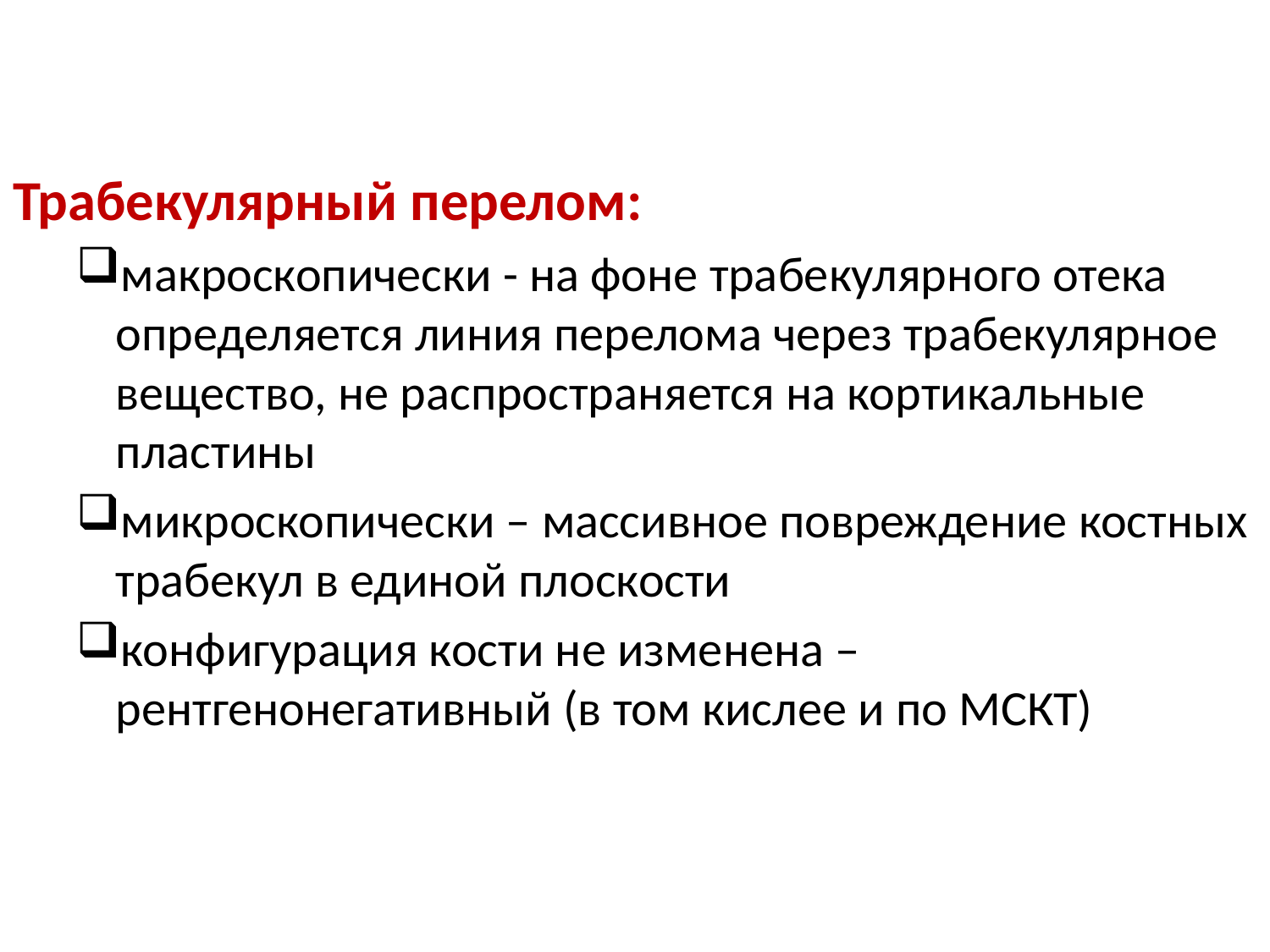

Трабекулярный перелом:
макроскопически - на фоне трабекулярного отека определяется линия перелома через трабекулярное вещество, не распространяется на кортикальные пластины
микроскопически – массивное повреждение костных трабекул в единой плоскости
конфигурация кости не изменена – рентгенонегативный (в том кислее и по МСКТ)